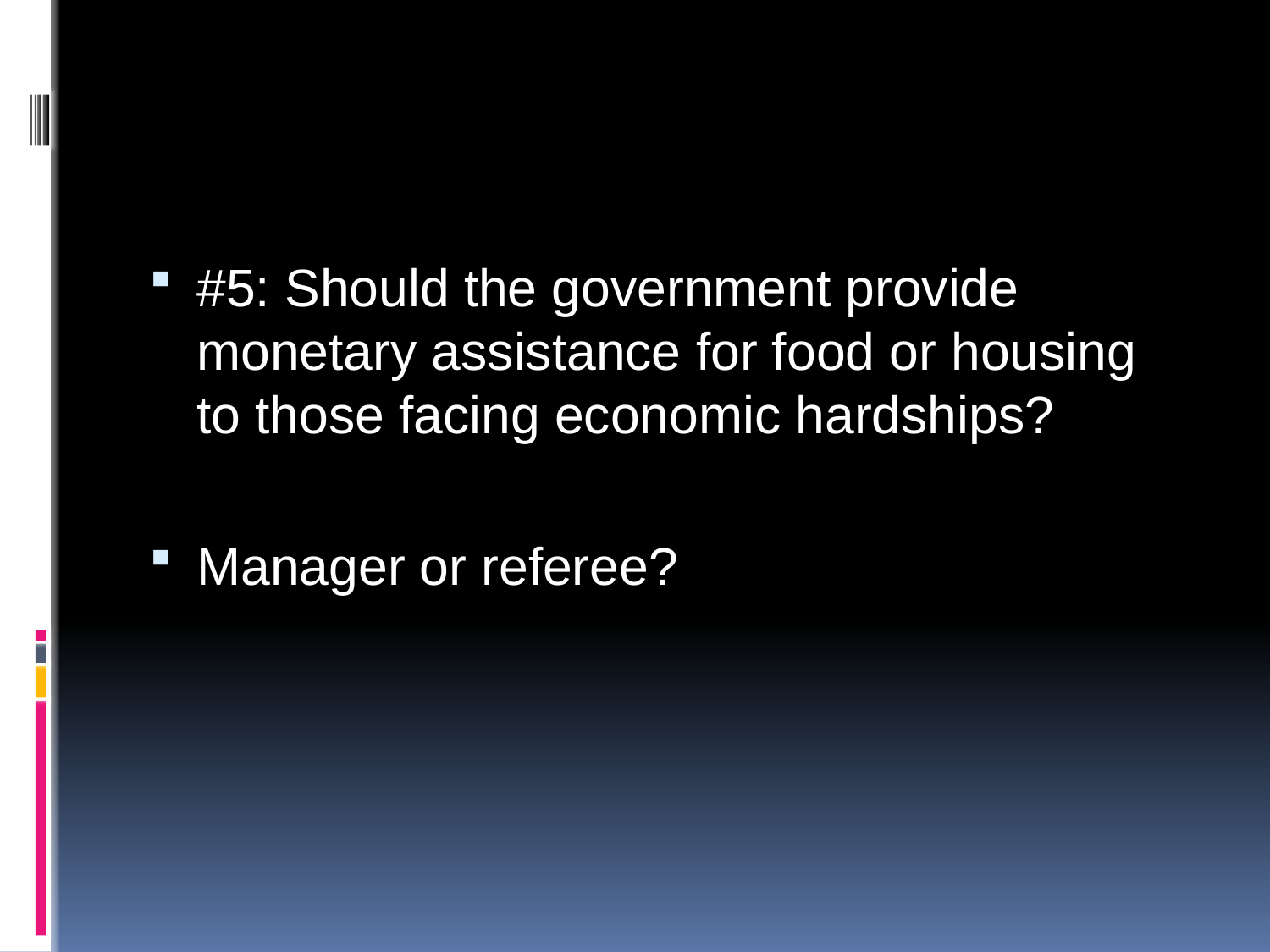

#
#5: Should the government provide monetary assistance for food or housing to those facing economic hardships?

Manager or referee?